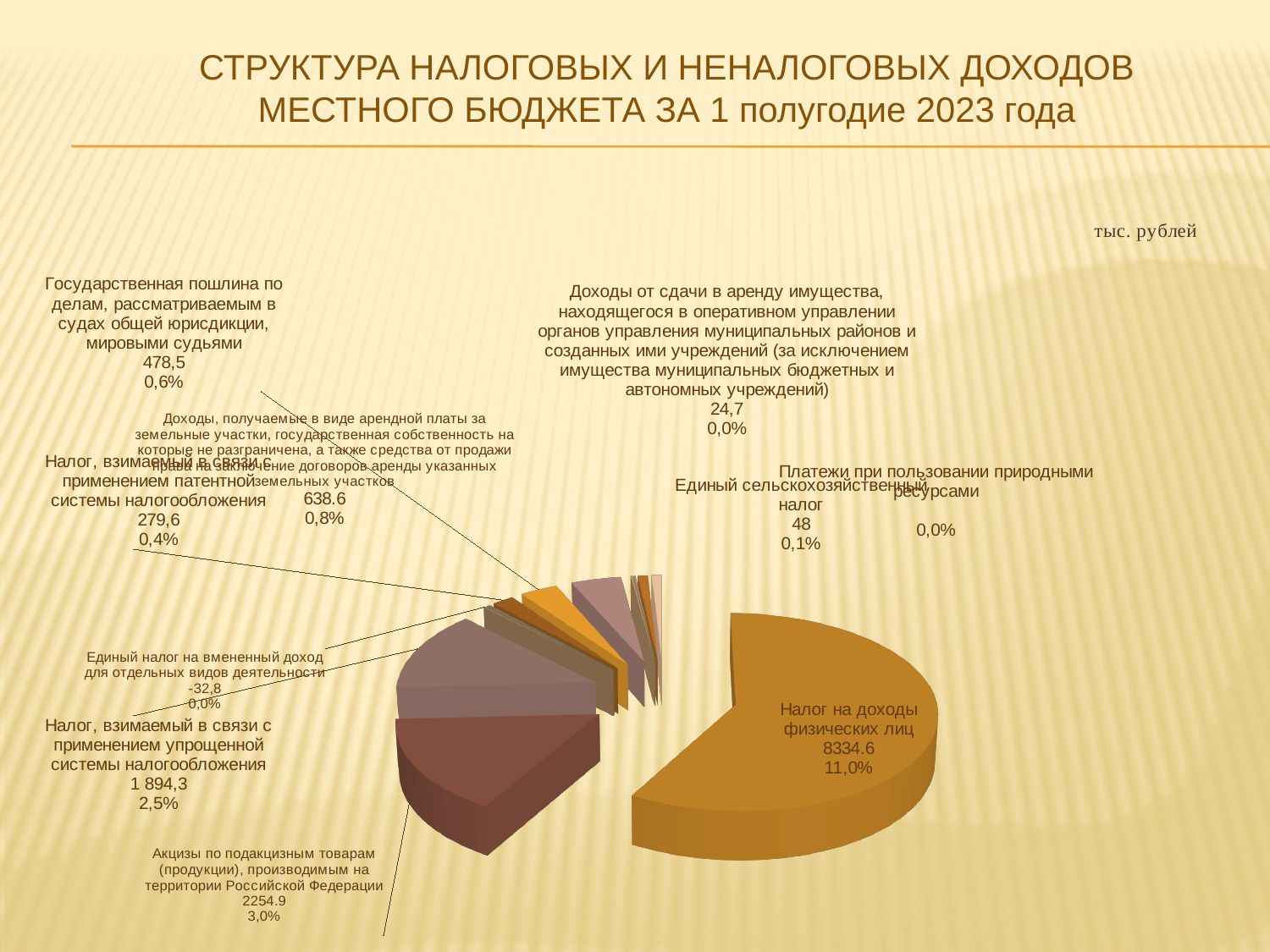

# СТРУКТУРА НАЛОГОВЫХ И НЕНАЛОГОВЫХ ДОХОДОВ МЕСТНОГО БЮДЖЕТА ЗА 1 полугодие 2023 года

[unsupported chart]